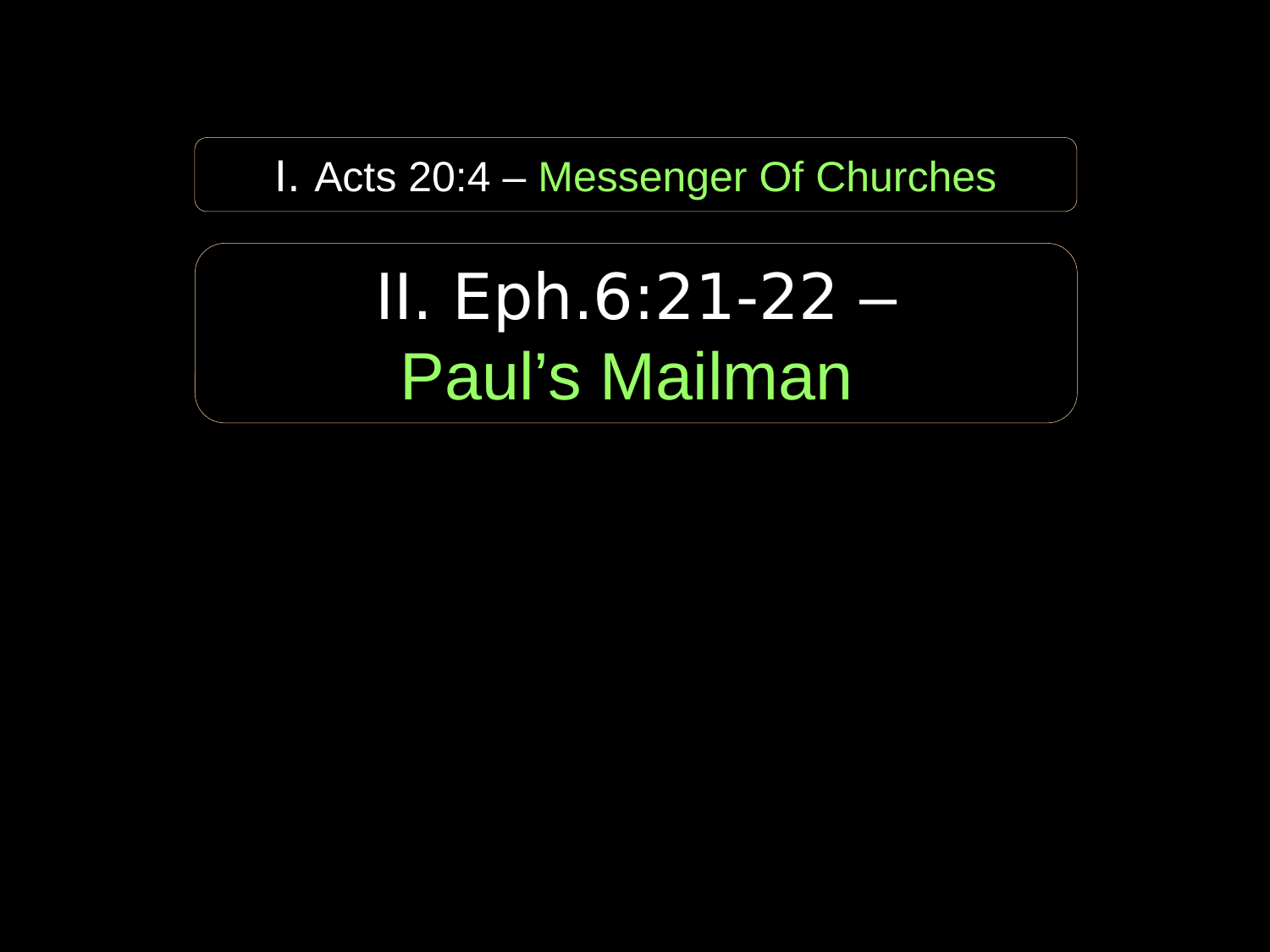

I. Acts 20:4 – Messenger Of Churches
II. Eph.6:21-22 –
Paul’s Mailman